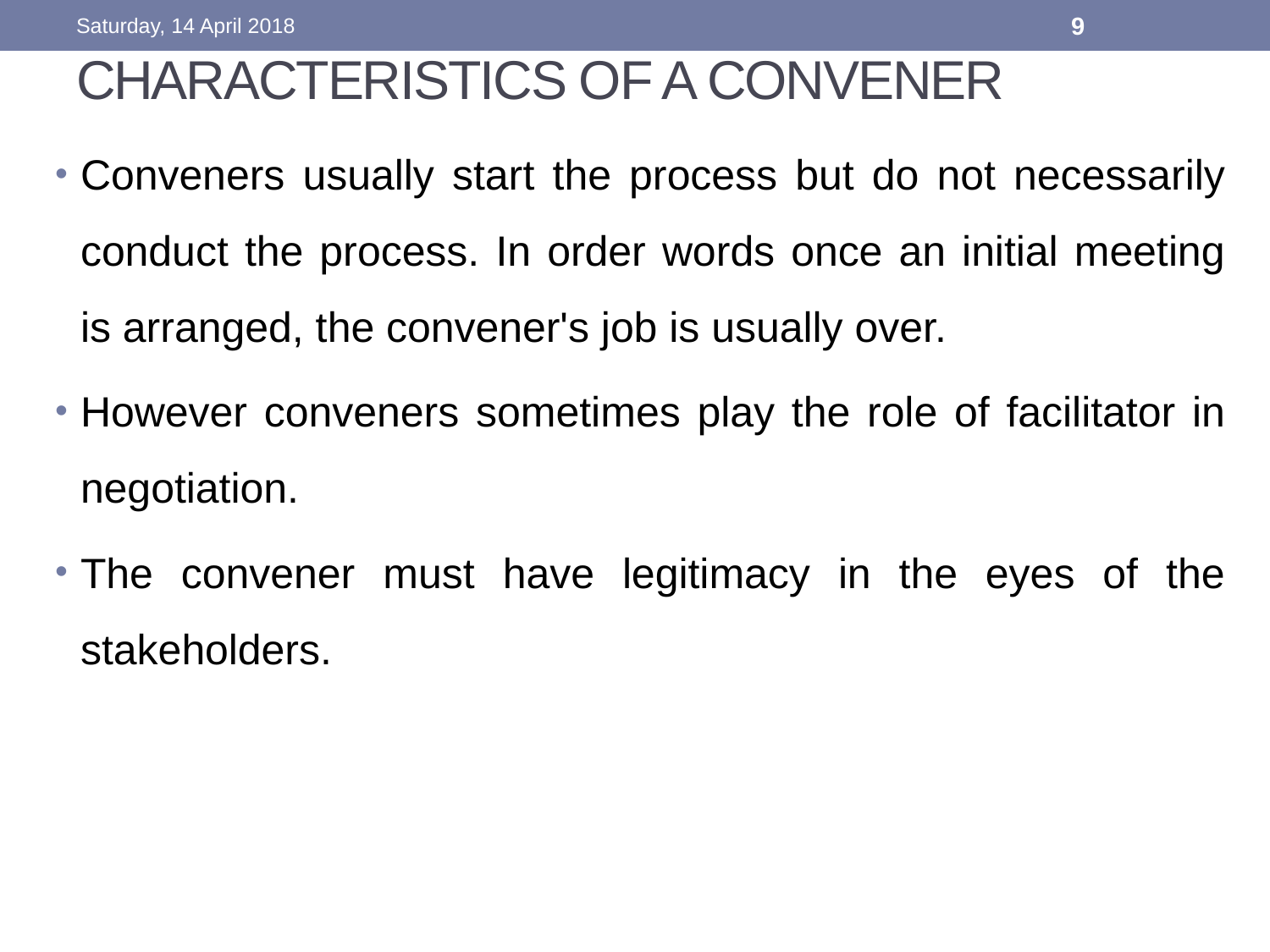

Saturday, 14 April 2018
9
# CHARACTERISTICS OF A CONVENER
Conveners usually start the process but do not necessarily conduct the process. In order words once an initial meeting is arranged, the convener's job is usually over.
However conveners sometimes play the role of facilitator in negotiation.
The convener must have legitimacy in the eyes of the stakeholders.